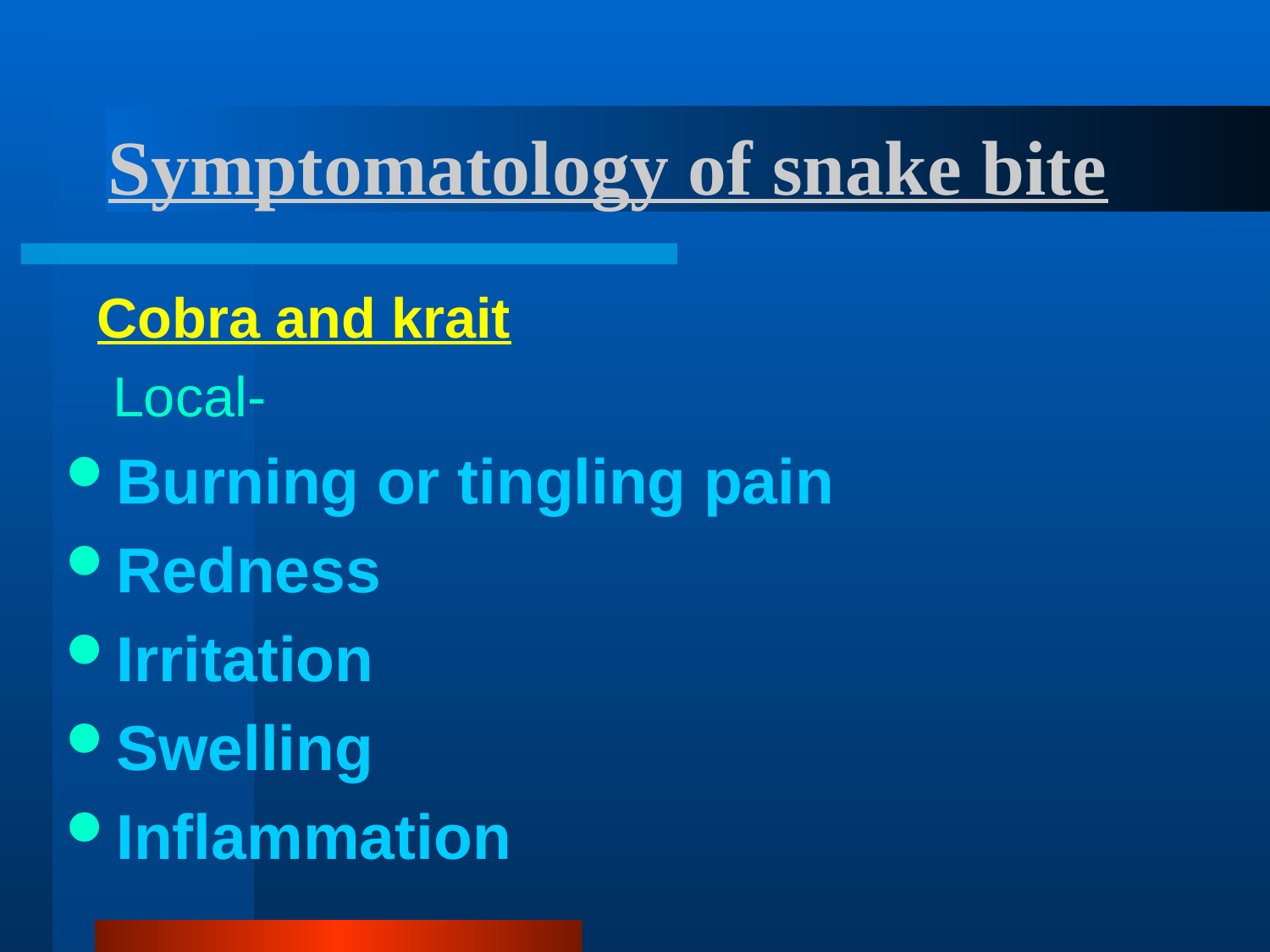

# Symptomatology of snake bite
  Cobra and krait
   Local-
Burning or tingling pain
Redness
Irritation
Swelling
Inflammation